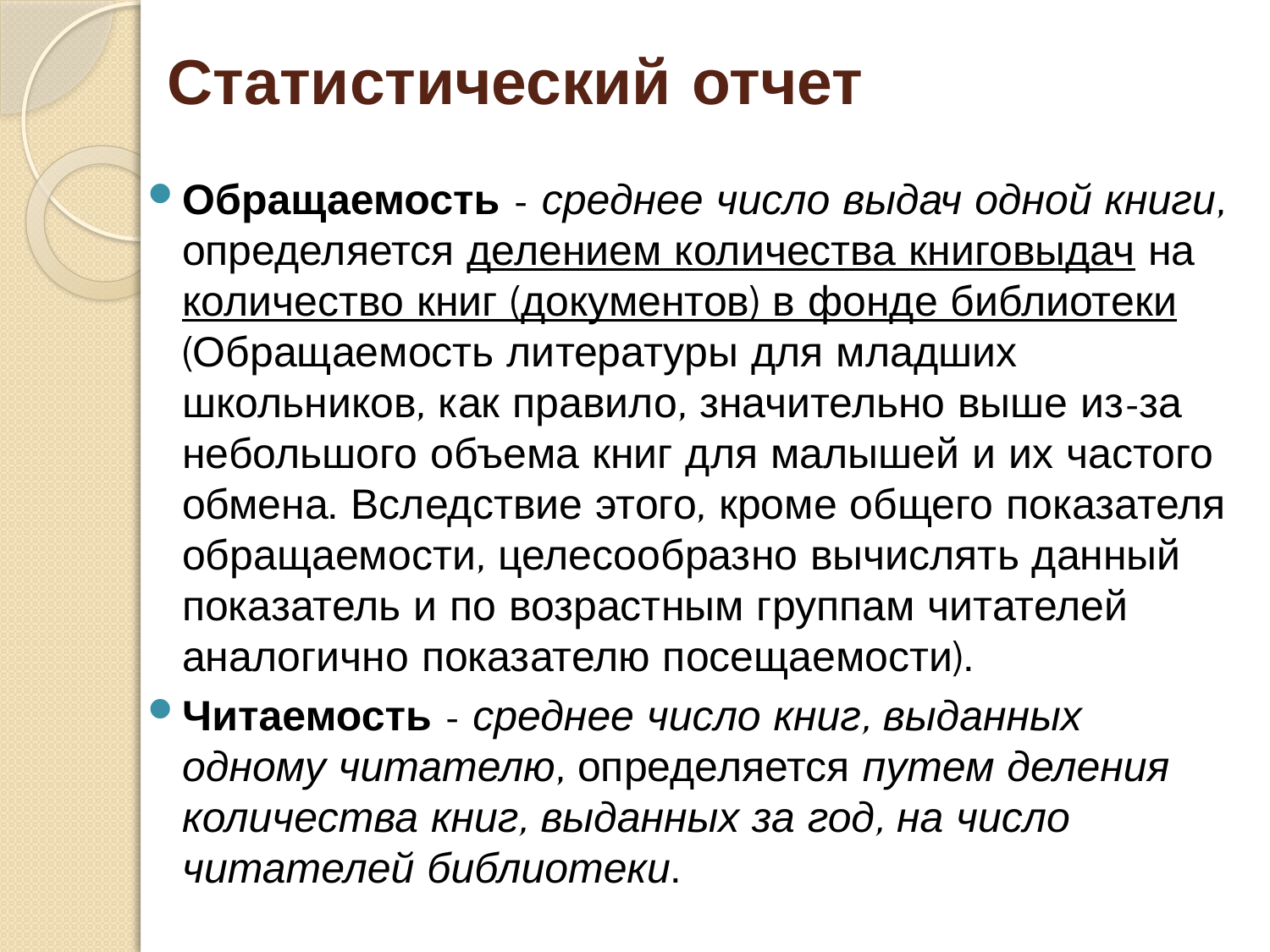

# Статистический отчет
Обращаемость - среднее число выдач одной книги, определяется делением количества книговыдач на количество книг (документов) в фонде библиотеки (Обращаемость литературы для младших школьников, как правило, значительно выше из-за небольшого объема книг для малышей и их частого обмена. Вследствие этого, кроме общего показателя обращаемости, целесообразно вычислять данный показатель и по возрастным группам читателей аналогично показателю посещаемости).
Читаемость - среднее число книг, выданных одному читателю, определяется путем деления количества книг, выданных за год, на число читателей библиотеки.